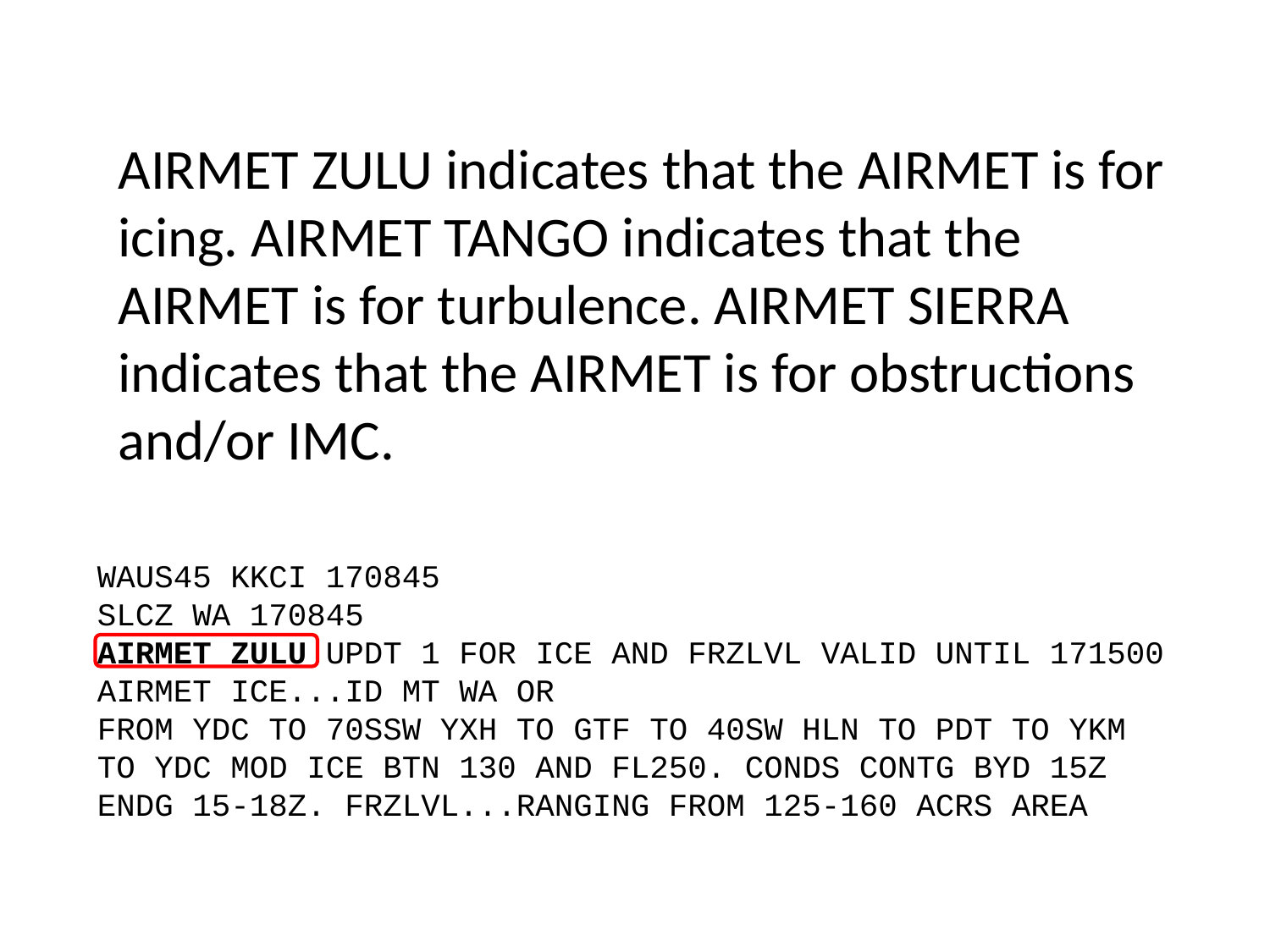

AIRMET ZULU indicates that the AIRMET is for icing. AIRMET TANGO indicates that the AIRMET is for turbulence. AIRMET SIERRA indicates that the AIRMET is for obstructions and/or IMC.
WAUS45 KKCI 170845
SLCZ WA 170845
AIRMET ZULU UPDT 1 FOR ICE AND FRZLVL VALID UNTIL 171500
AIRMET ICE...ID MT WA OR
FROM YDC TO 70SSW YXH TO GTF TO 40SW HLN TO PDT TO YKM TO YDC MOD ICE BTN 130 AND FL250. CONDS CONTG BYD 15Z ENDG 15-18Z. FRZLVL...RANGING FROM 125-160 ACRS AREA